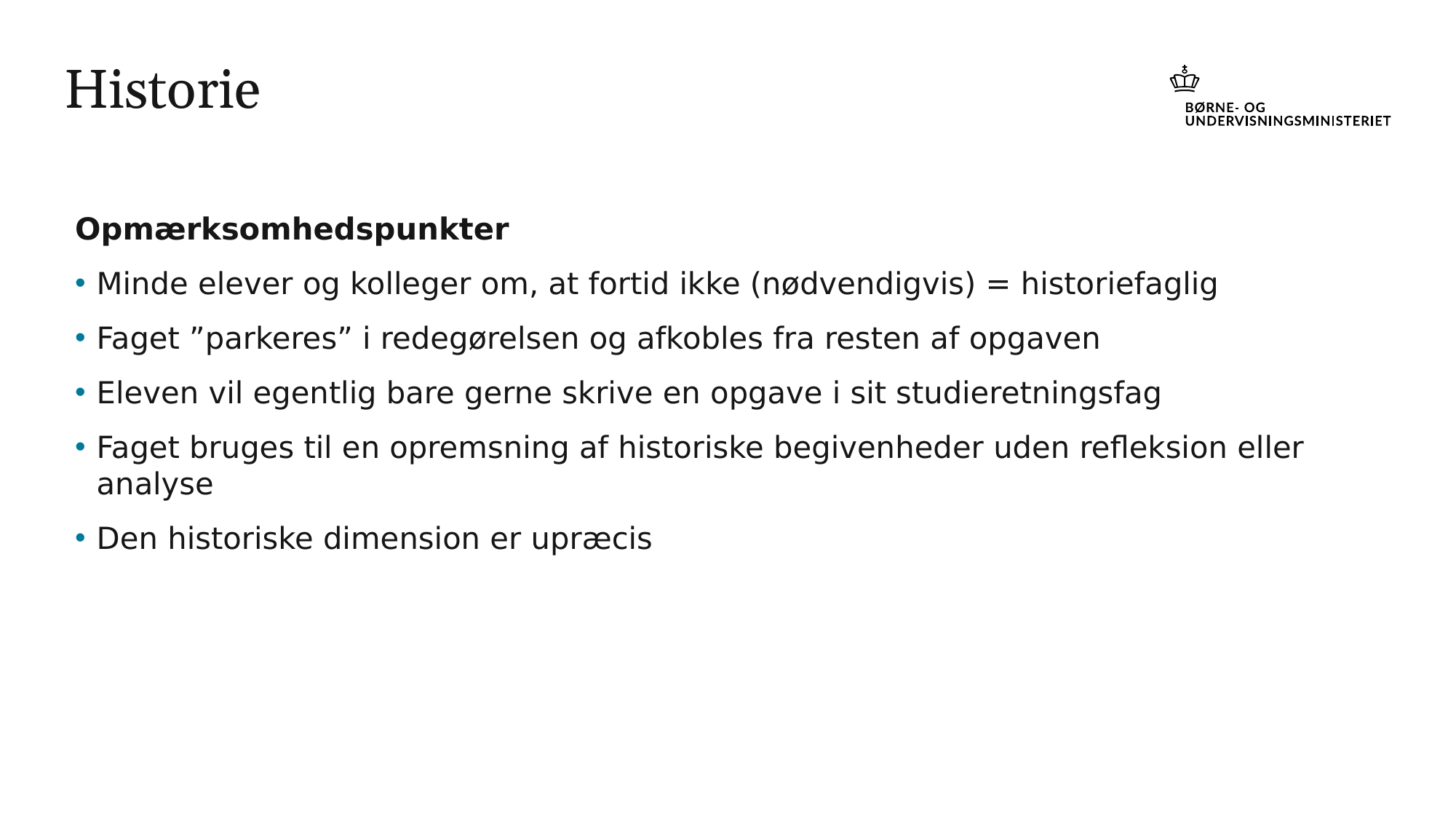

# Historie
Opmærksomhedspunkter
Minde elever og kolleger om, at fortid ikke (nødvendigvis) = historiefaglig
Faget ”parkeres” i redegørelsen og afkobles fra resten af opgaven
Eleven vil egentlig bare gerne skrive en opgave i sit studieretningsfag
Faget bruges til en opremsning af historiske begivenheder uden refleksion eller analyse
Den historiske dimension er upræcis